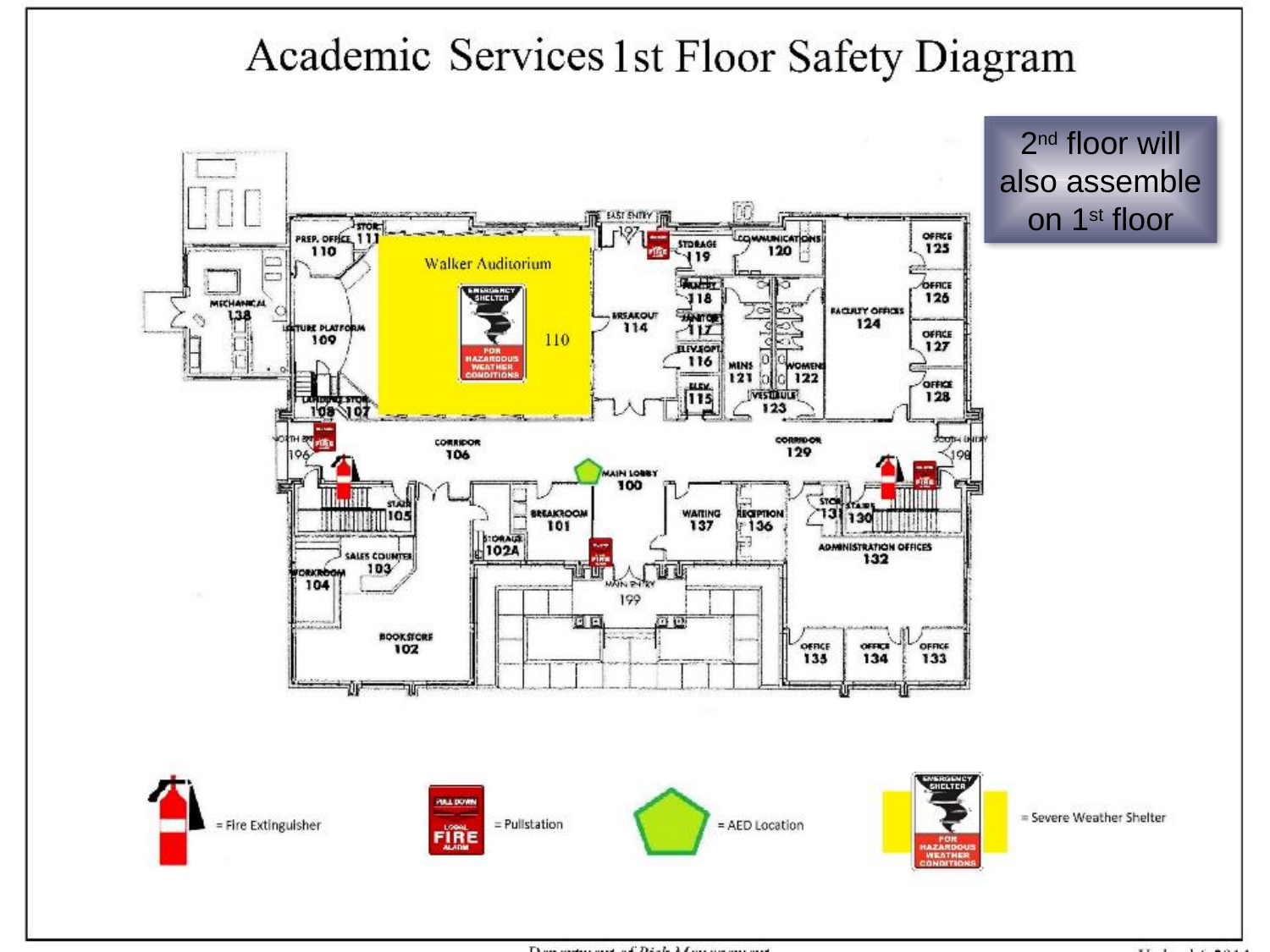

2nd floor will also assemble on 1st floor